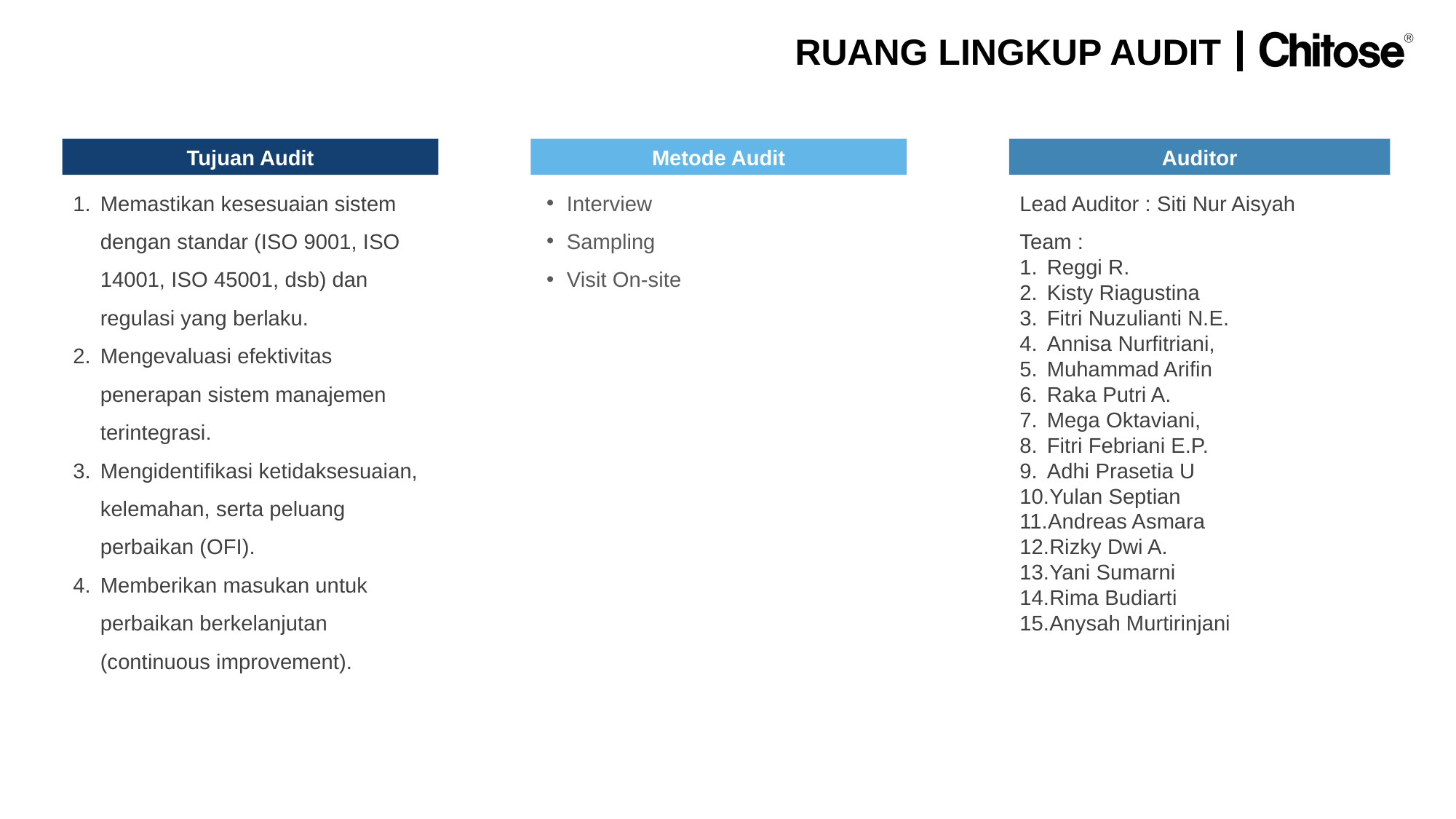

RUANG LINGKUP AUDIT

Tujuan Audit
Memastikan kesesuaian sistem dengan standar (ISO 9001, ISO 14001, ISO 45001, dsb) dan regulasi yang berlaku.
Mengevaluasi efektivitas penerapan sistem manajemen terintegrasi.
Mengidentifikasi ketidaksesuaian, kelemahan, serta peluang perbaikan (OFI).
Memberikan masukan untuk perbaikan berkelanjutan (continuous improvement).
Auditor
Lead Auditor : Siti Nur Aisyah
Team :
Reggi R.
Kisty Riagustina
Fitri Nuzulianti N.E.
Annisa Nurfitriani,
Muhammad Arifin
Raka Putri A.
Mega Oktaviani,
Fitri Febriani E.P.
Adhi Prasetia U
Yulan Septian
Andreas Asmara
Rizky Dwi A.
Yani Sumarni
Rima Budiarti
Anysah Murtirinjani
Metode Audit
Interview
Sampling
Visit On-site